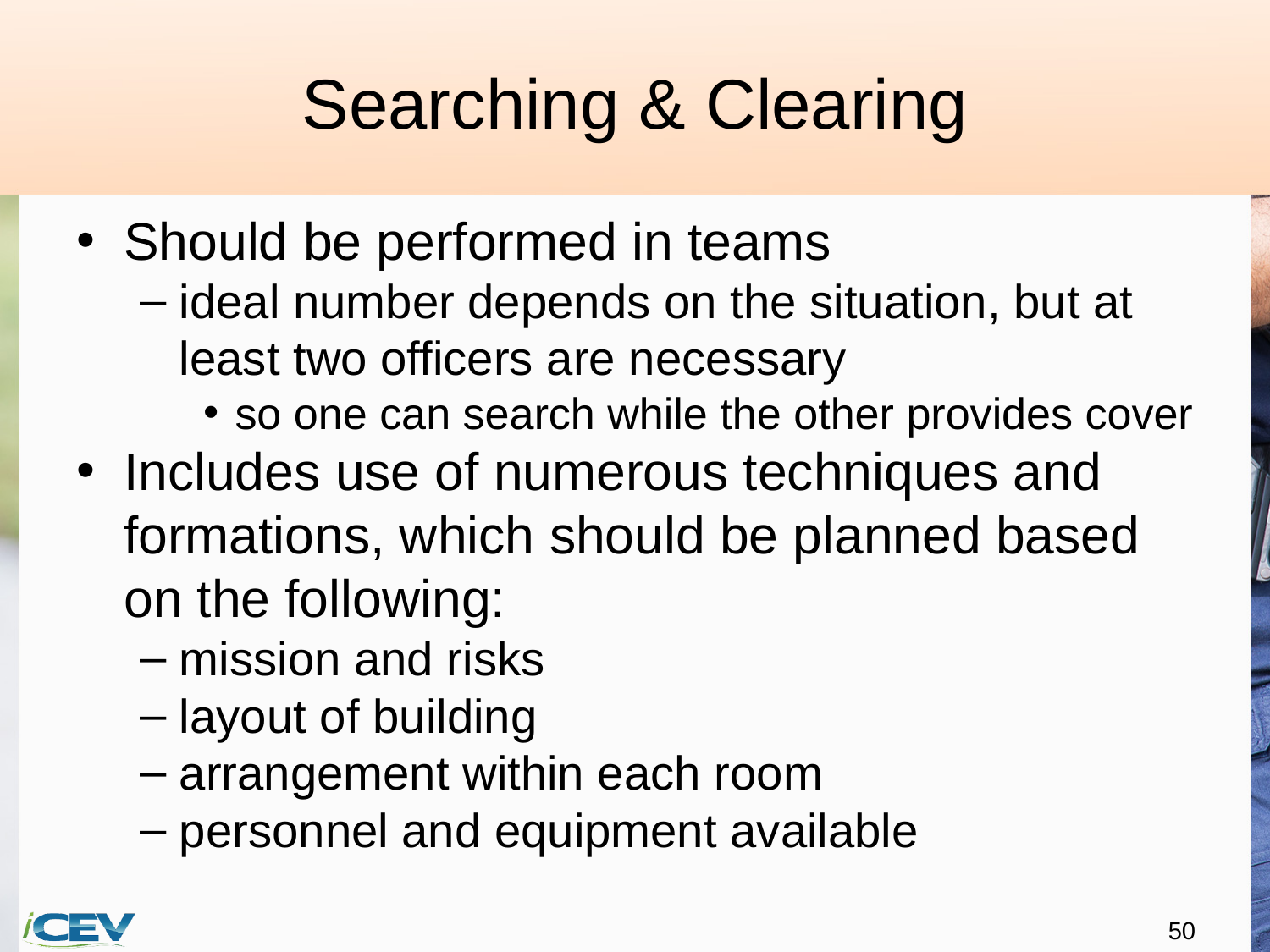

# Searching & Clearing
Should be performed in teams
ideal number depends on the situation, but at least two officers are necessary
so one can search while the other provides cover
Includes use of numerous techniques and formations, which should be planned based on the following:
mission and risks
layout of building
arrangement within each room
personnel and equipment available